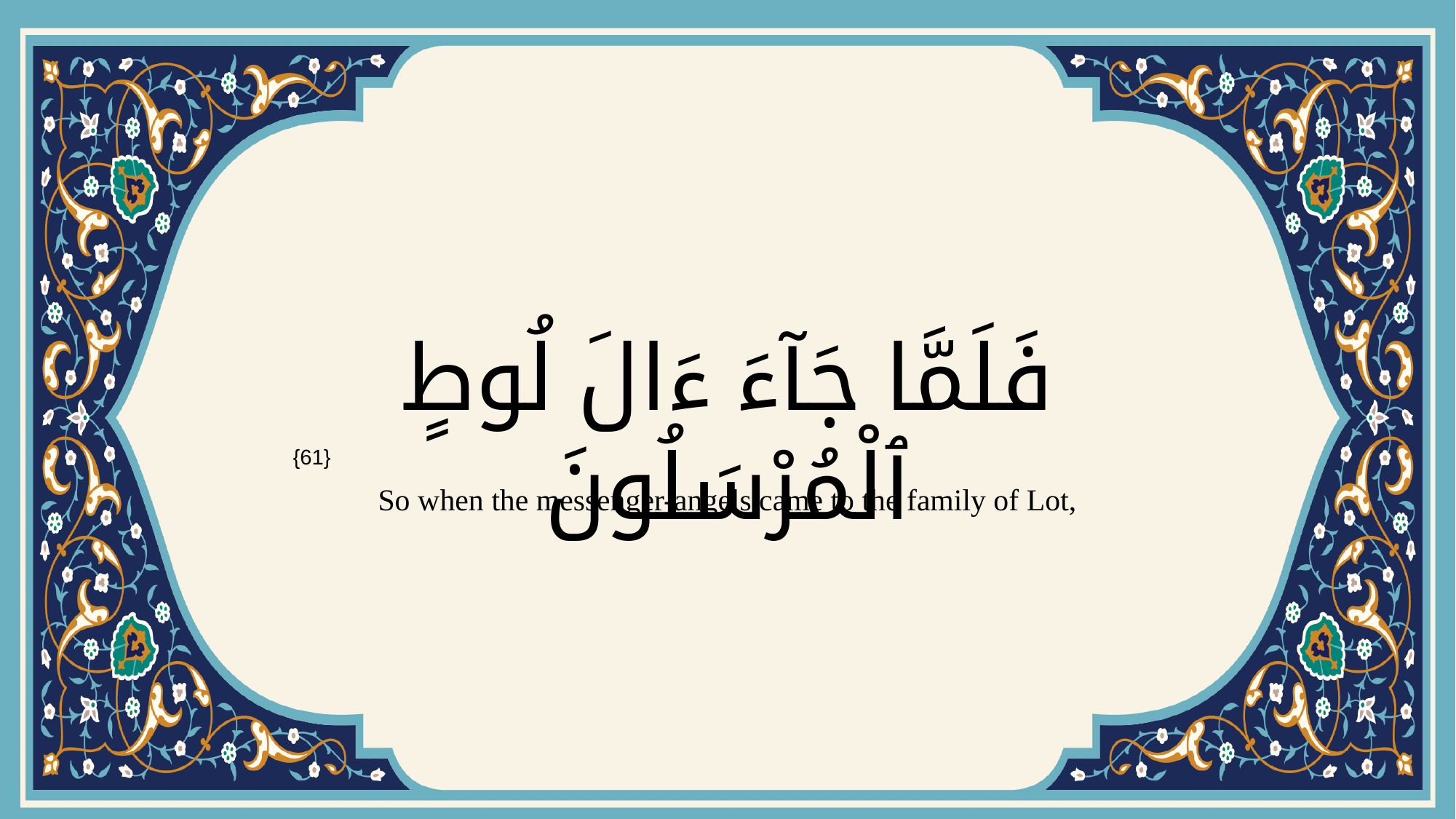

# فَلَمَّا جَآءَ ءَالَ لُوطٍ ٱلْمُرْسَلُونَ
{61}
So when the messenger-angels came to the family of Lot,